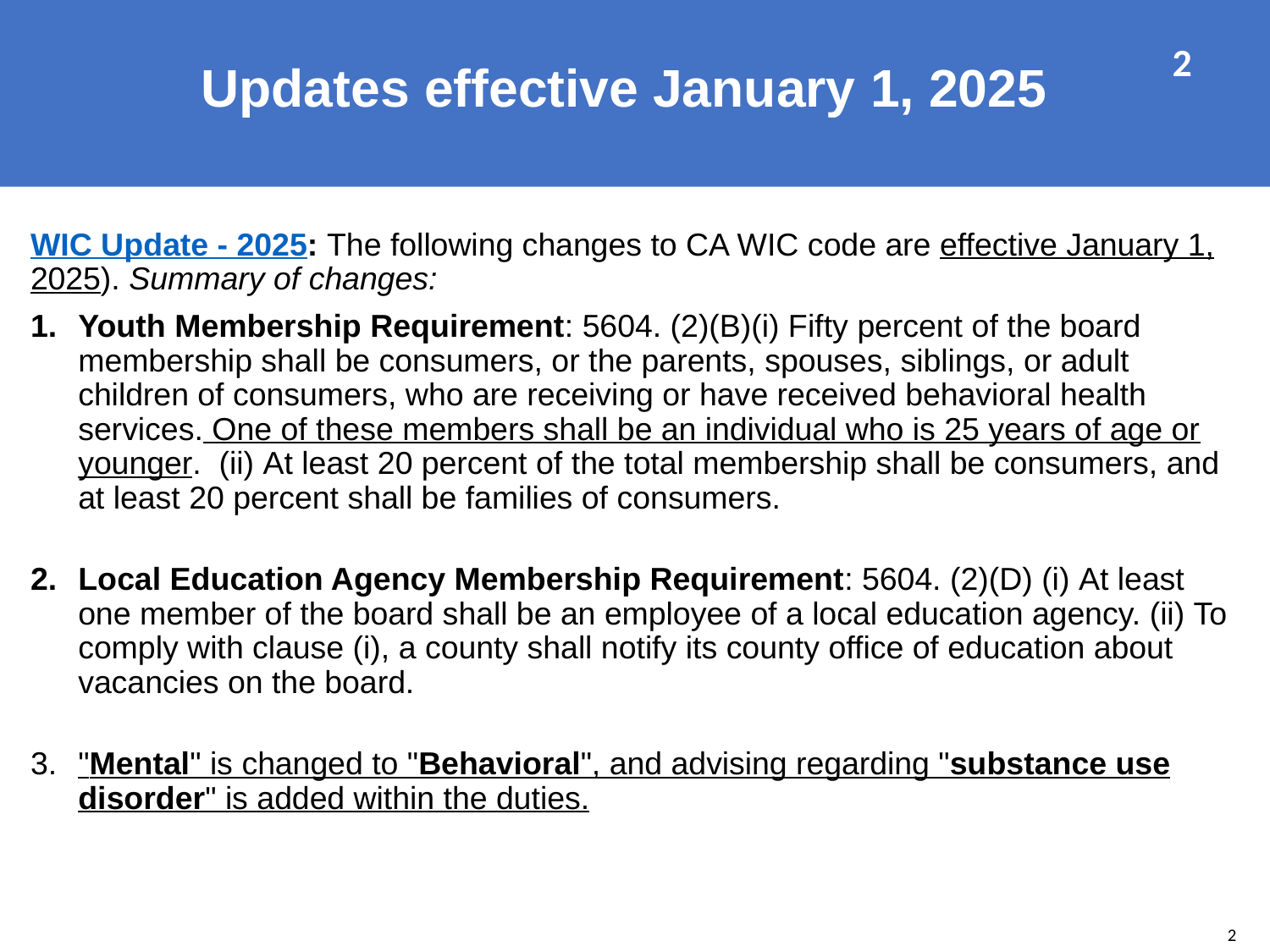

Updates effective January 1, 2025
2
WIC Update - 2025: The following changes to CA WIC code are effective January 1, 2025). Summary of changes:
Youth Membership Requirement: 5604. (2)(B)(i) Fifty percent of the board membership shall be consumers, or the parents, spouses, siblings, or adult children of consumers, who are receiving or have received behavioral health services. One of these members shall be an individual who is 25 years of age or younger.  (ii) At least 20 percent of the total membership shall be consumers, and at least 20 percent shall be families of consumers.
Local Education Agency Membership Requirement: 5604. (2)(D) (i) At least one member of the board shall be an employee of a local education agency. (ii) To comply with clause (i), a county shall notify its county office of education about vacancies on the board.
"Mental" is changed to "Behavioral", and advising regarding "substance use disorder" is added within the duties.